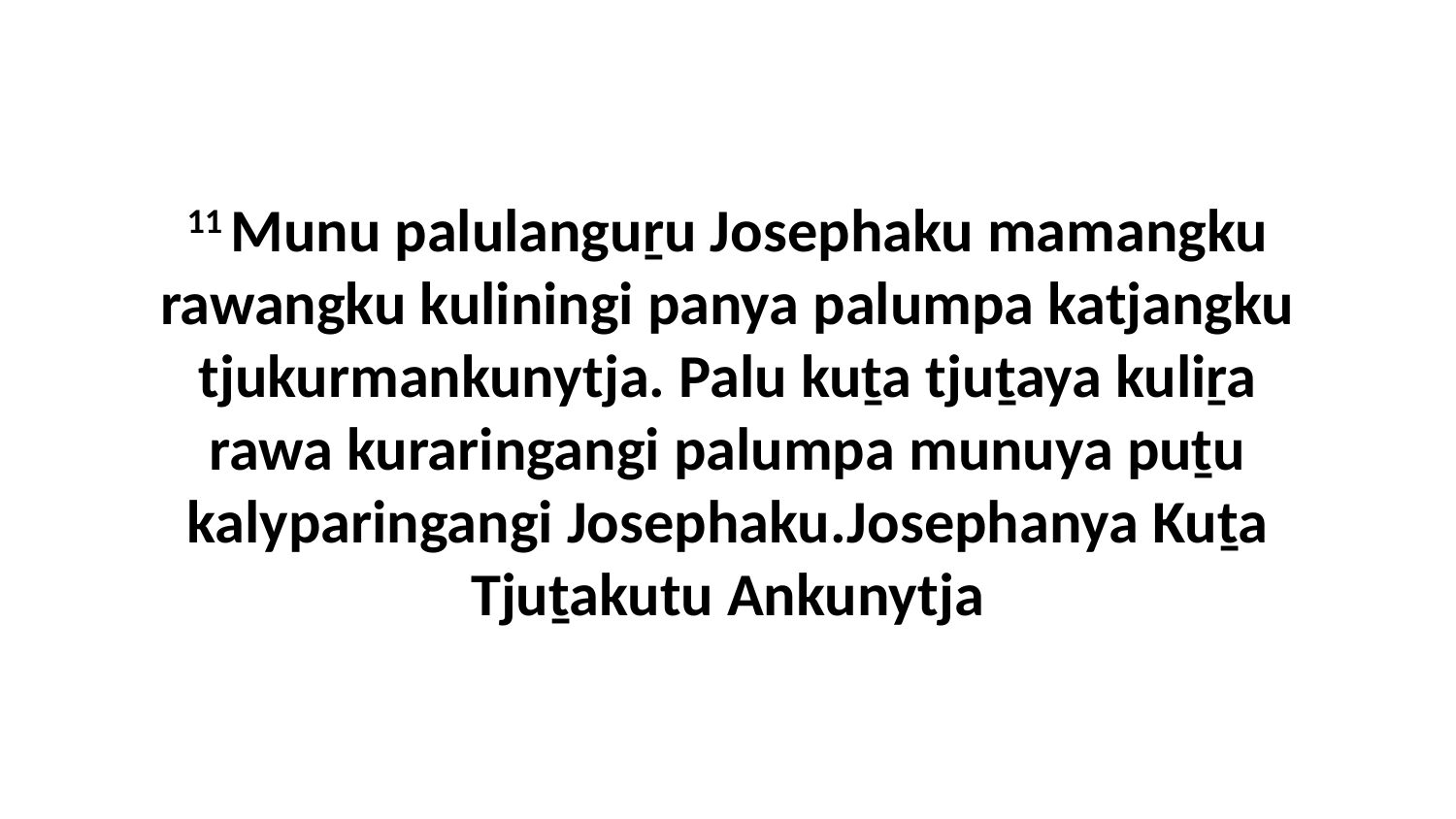

11 Munu palulanguṟu Josephaku mamangku rawangku kuliningi panya palumpa katjangku tjukurmankunytja. Palu kuṯa tjuṯaya kuliṟa rawa kuraringangi palumpa munuya puṯu kalyparingangi Josephaku.Josephanya Kuṯa Tjuṯakutu Ankunytja